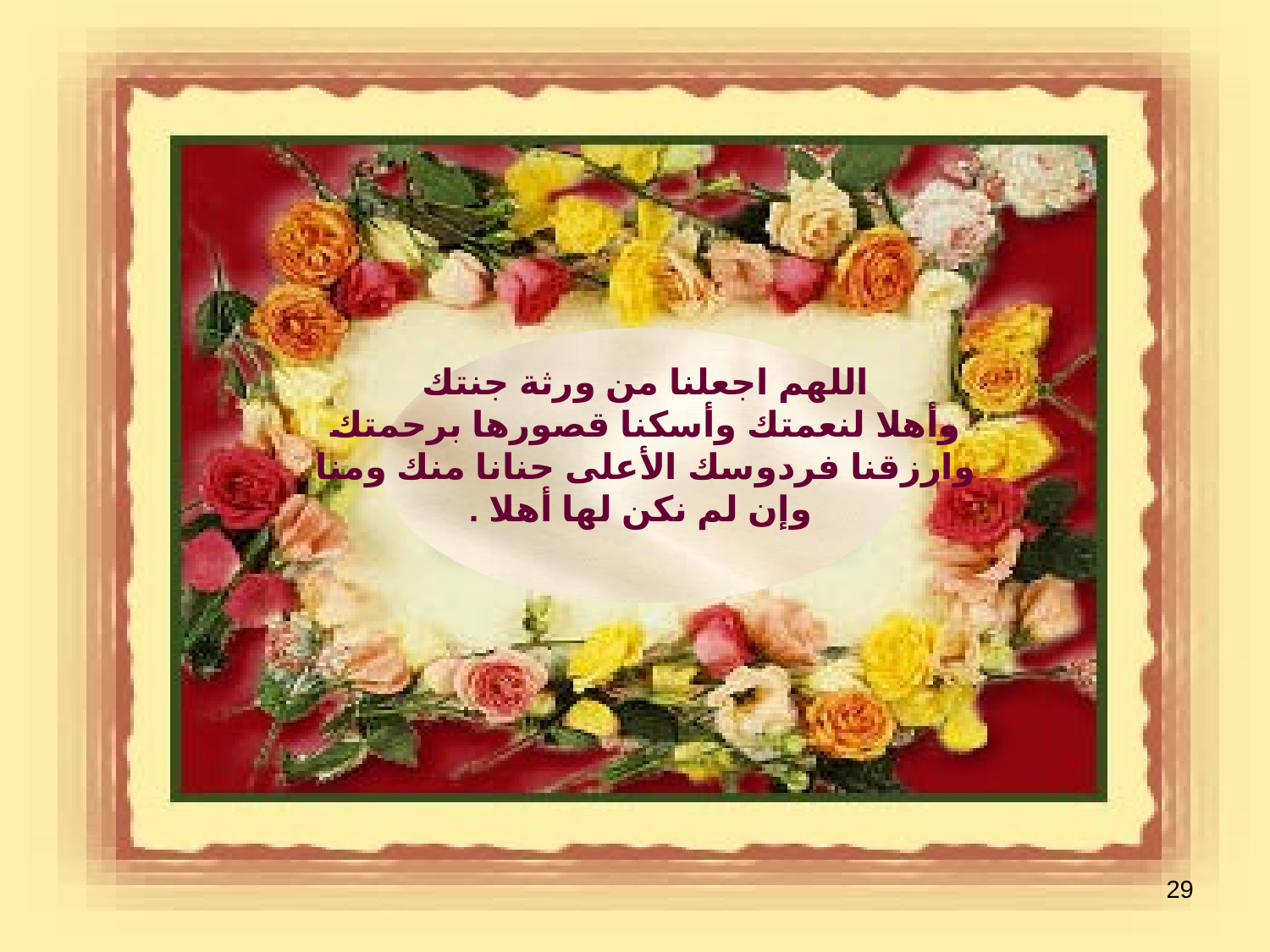

اللهم اجعلنا من ورثة جنتك
 وأهلا لنعمتك وأسكنا قصورها برحمتك
وارزقنا فردوسك الأعلى حنانا منك ومنا
 وإن لم نكن لها أهلا .

29